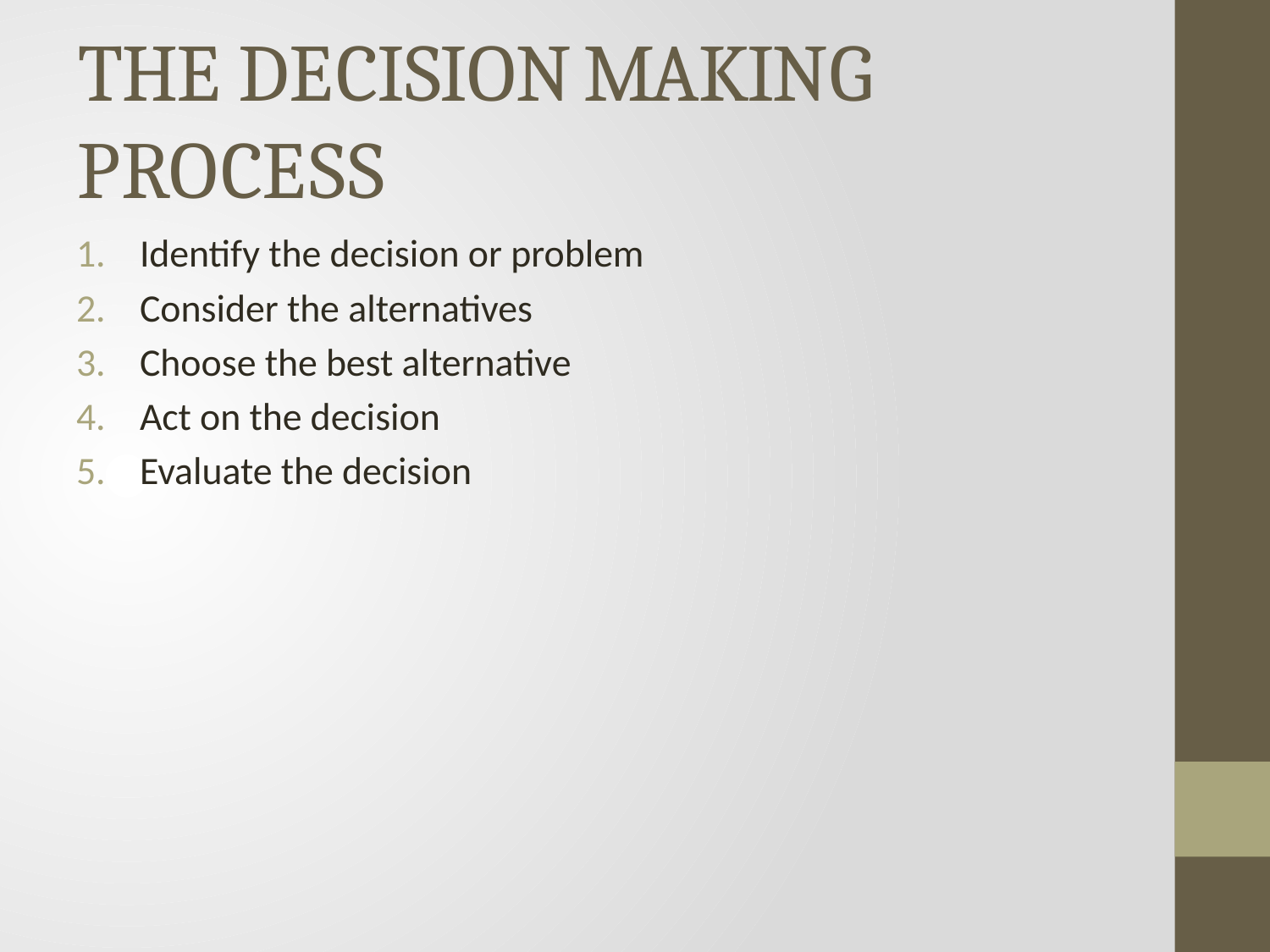

# THE DECISION MAKING PROCESS
Identify the decision or problem
Consider the alternatives
Choose the best alternative
Act on the decision
Evaluate the decision